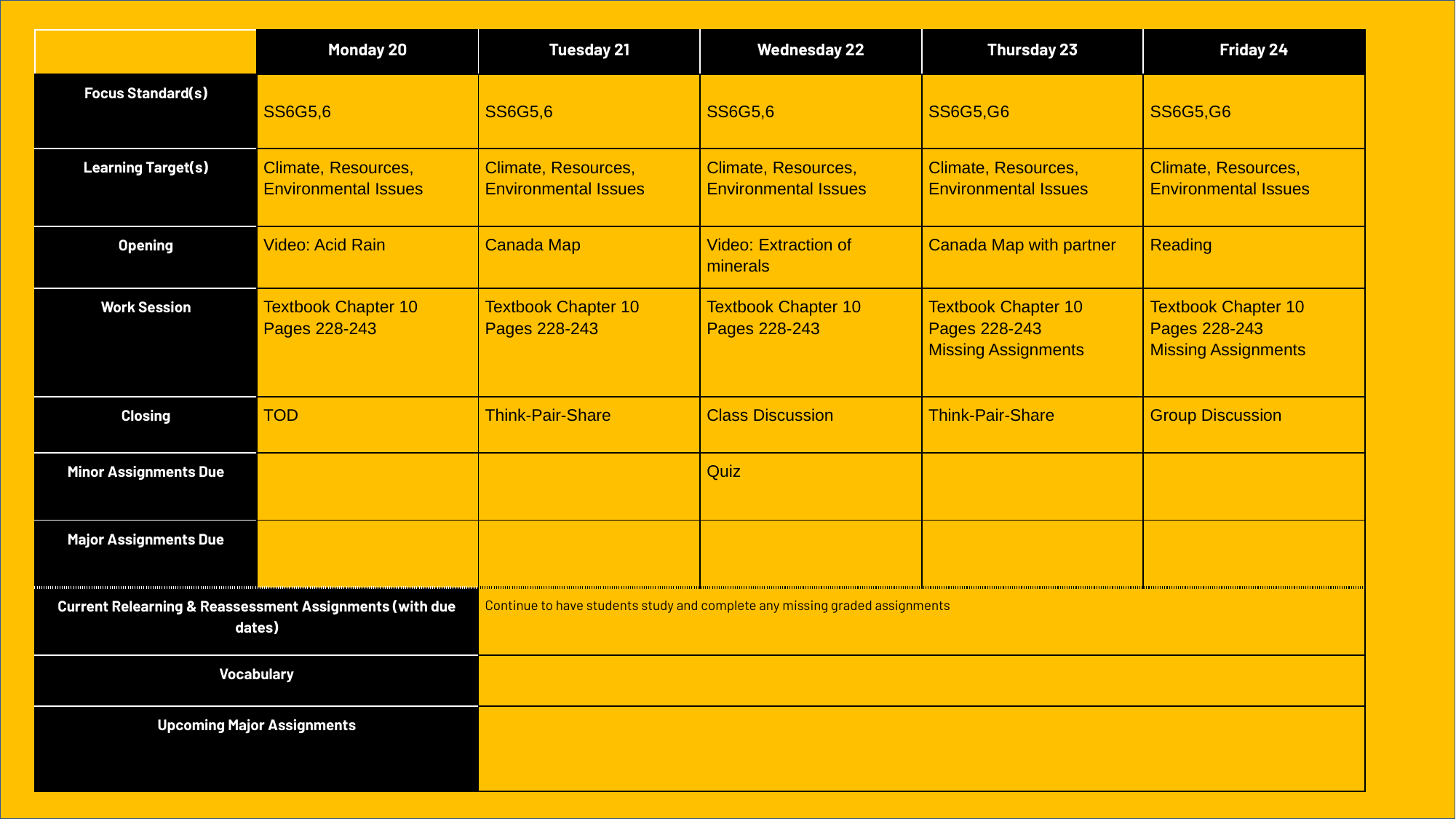

|  | Monday 20 | Tuesday 21 | Wednesday 22 | Thursday 23 | Friday 24 |
| --- | --- | --- | --- | --- | --- |
| Focus Standard(s) | SS6G5,6 | SS6G5,6 | SS6G5,6 | SS6G5,G6 | SS6G5,G6 |
| Learning Target(s) | Climate, Resources, Environmental Issues | Climate, Resources, Environmental Issues | Climate, Resources, Environmental Issues | Climate, Resources, Environmental Issues | Climate, Resources, Environmental Issues |
| Opening | Video: Acid Rain | Canada Map | Video: Extraction of minerals | Canada Map with partner | Reading |
| Work Session | Textbook Chapter 10 Pages 228-243 | Textbook Chapter 10 Pages 228-243 | Textbook Chapter 10 Pages 228-243 | Textbook Chapter 10 Pages 228-243 Missing Assignments | Textbook Chapter 10 Pages 228-243 Missing Assignments |
| Closing | TOD | Think-Pair-Share | Class Discussion | Think-Pair-Share | Group Discussion |
| Minor Assignments Due |  |  | Quiz |  |  |
| Major Assignments Due |  |  |  |  |  |
| Current Relearning & Reassessment Assignments (with due dates) |  | Continue to have students study and complete any missing graded assignments |  |  |  |
| Vocabulary |  |  |  |  |  |
| Upcoming Major Assignments |  |  |  |  |  |